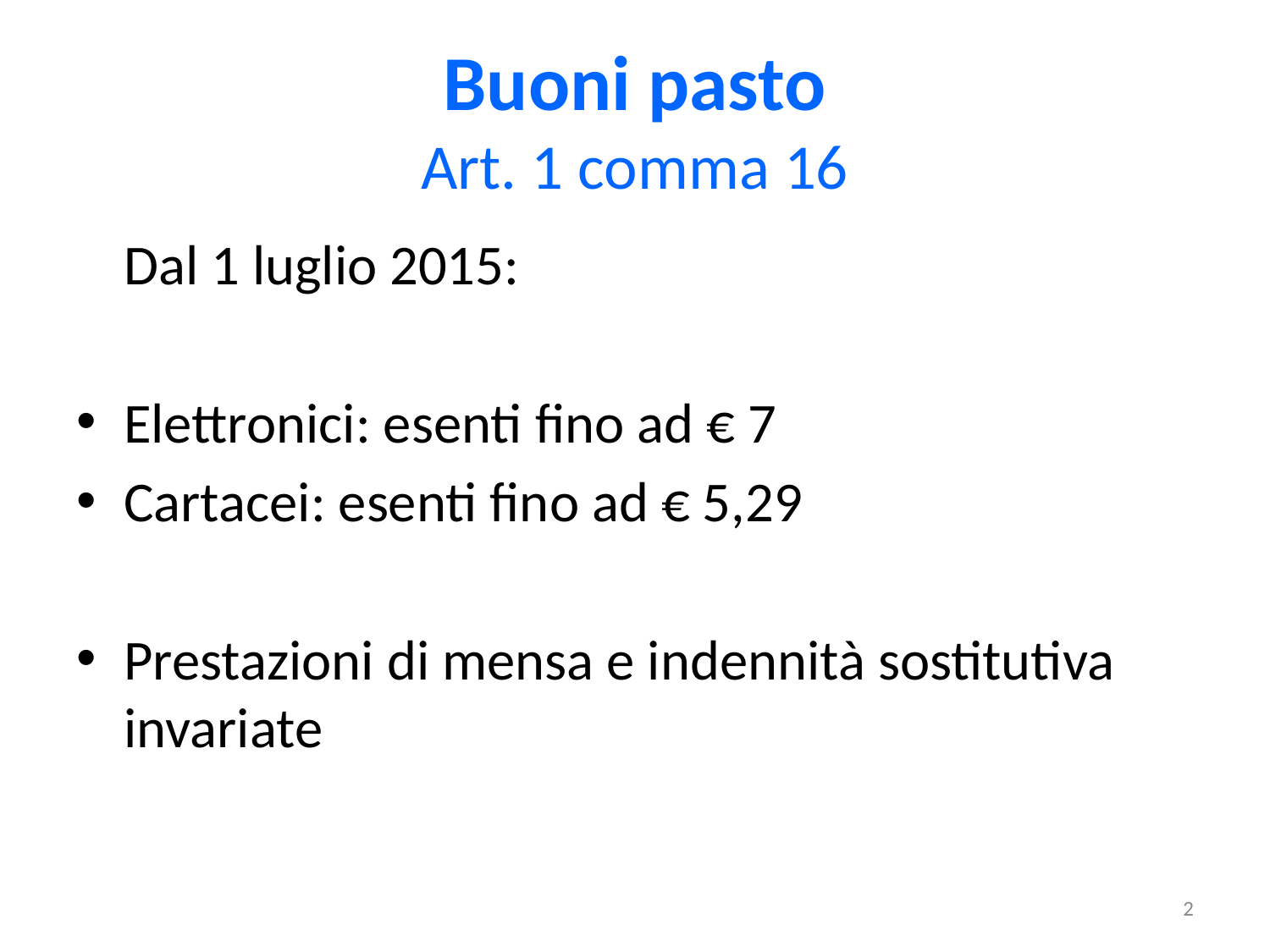

# Buoni pasto Art. 1 comma 16
	Dal 1 luglio 2015:

Elettronici: esenti fino ad € 7
Cartacei: esenti fino ad € 5,29

Prestazioni di mensa e indennità sostitutiva invariate

2